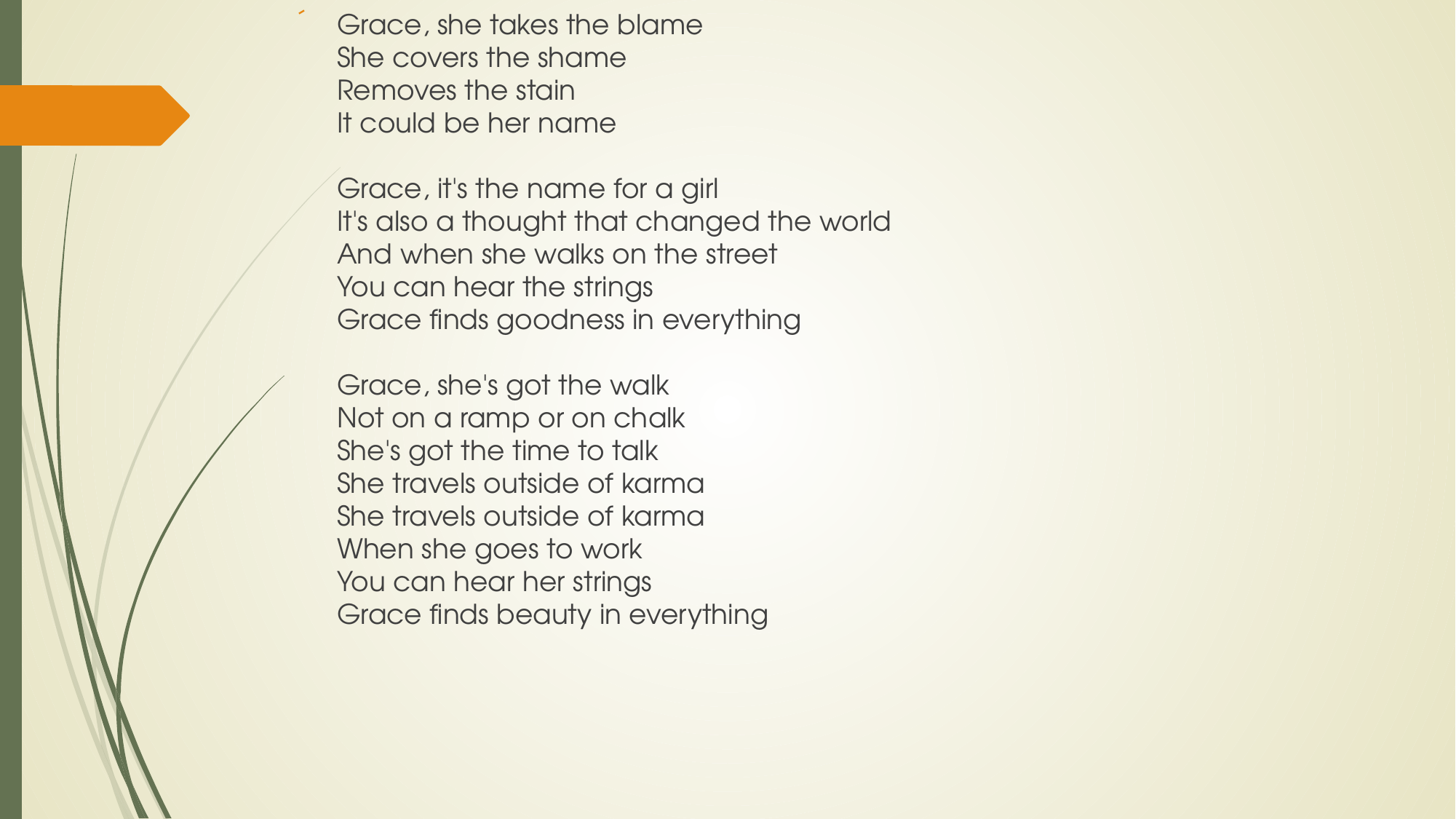

Grace, she takes the blame
She covers the shame
Removes the stain
It could be her name
Grace, it's the name for a girl
It's also a thought that changed the world
And when she walks on the street
You can hear the strings
Grace finds goodness in everything
Grace, she's got the walk
Not on a ramp or on chalk
She's got the time to talk
She travels outside of karma
She travels outside of karma
When she goes to work
You can hear her strings
Grace finds beauty in everything
#